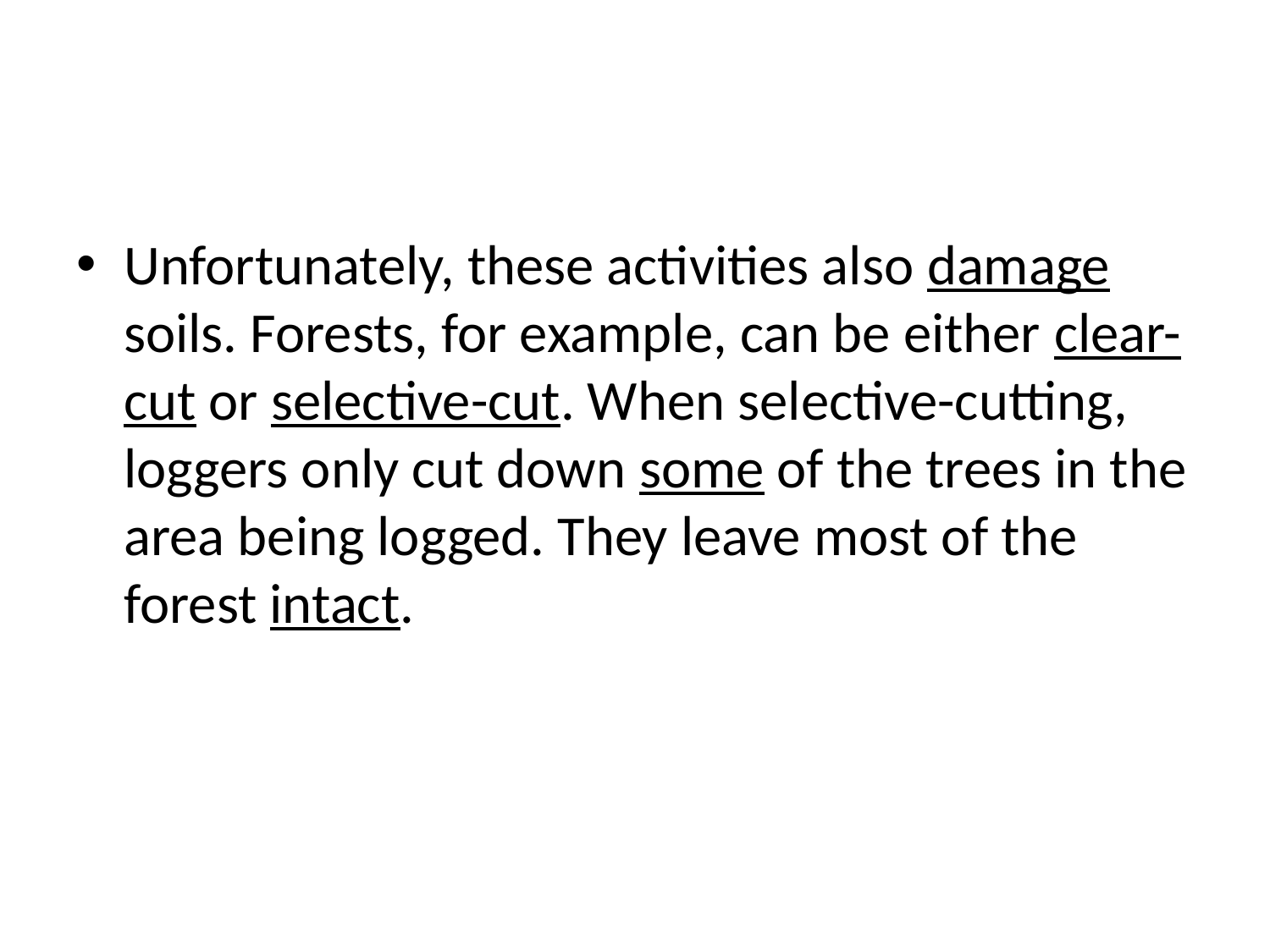

#
Unfortunately, these activities also damage soils. Forests, for example, can be either clear-cut or selective-cut. When selective-cutting, loggers only cut down some of the trees in the area being logged. They leave most of the forest intact.